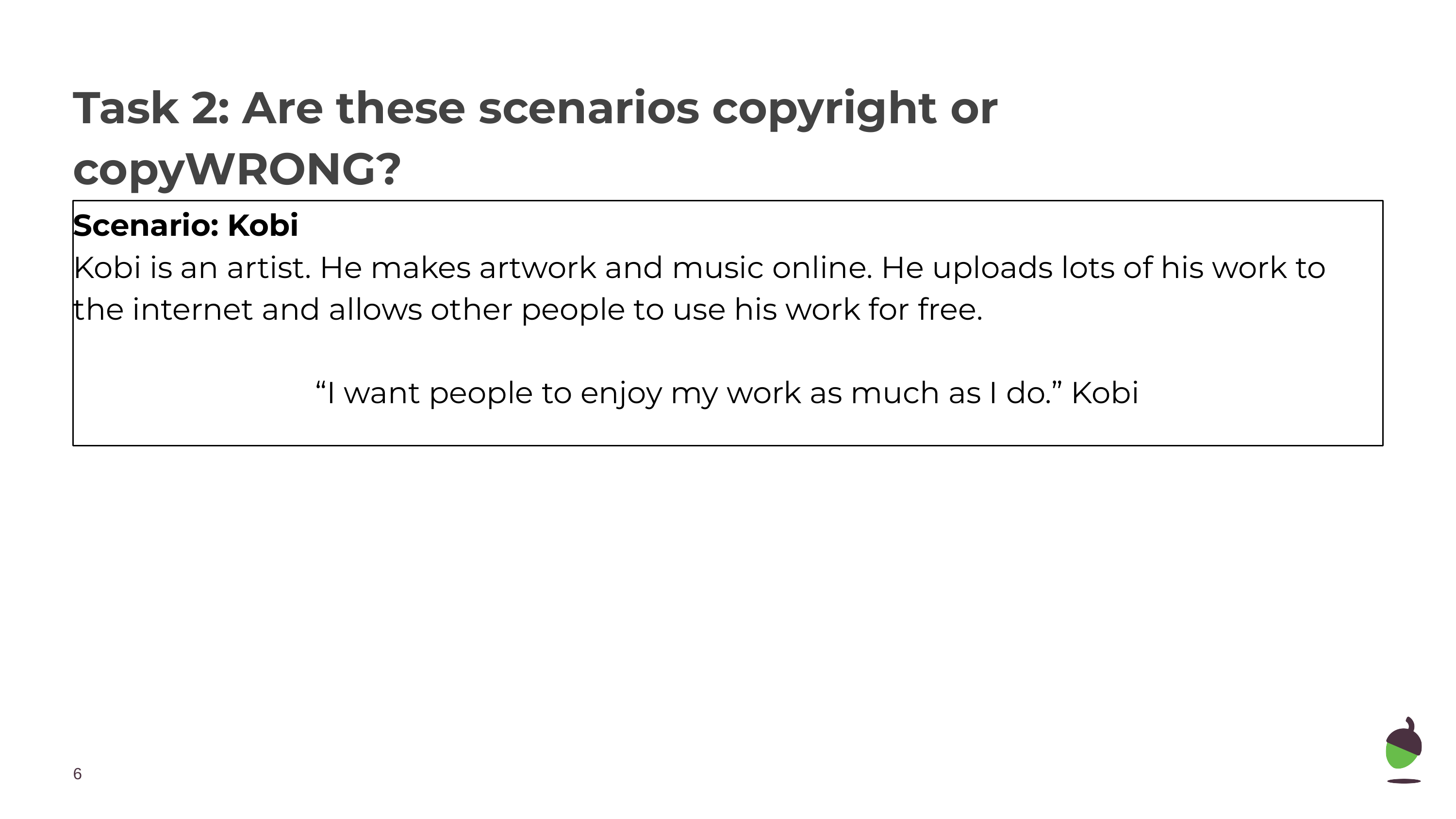

# Task 2: Are these scenarios copyright or copyWRONG?
Scenario: Kobi
Kobi is an artist. He makes artwork and music online. He uploads lots of his work to the internet and allows other people to use his work for free.

“I want people to enjoy my work as much as I do.” Kobi

6